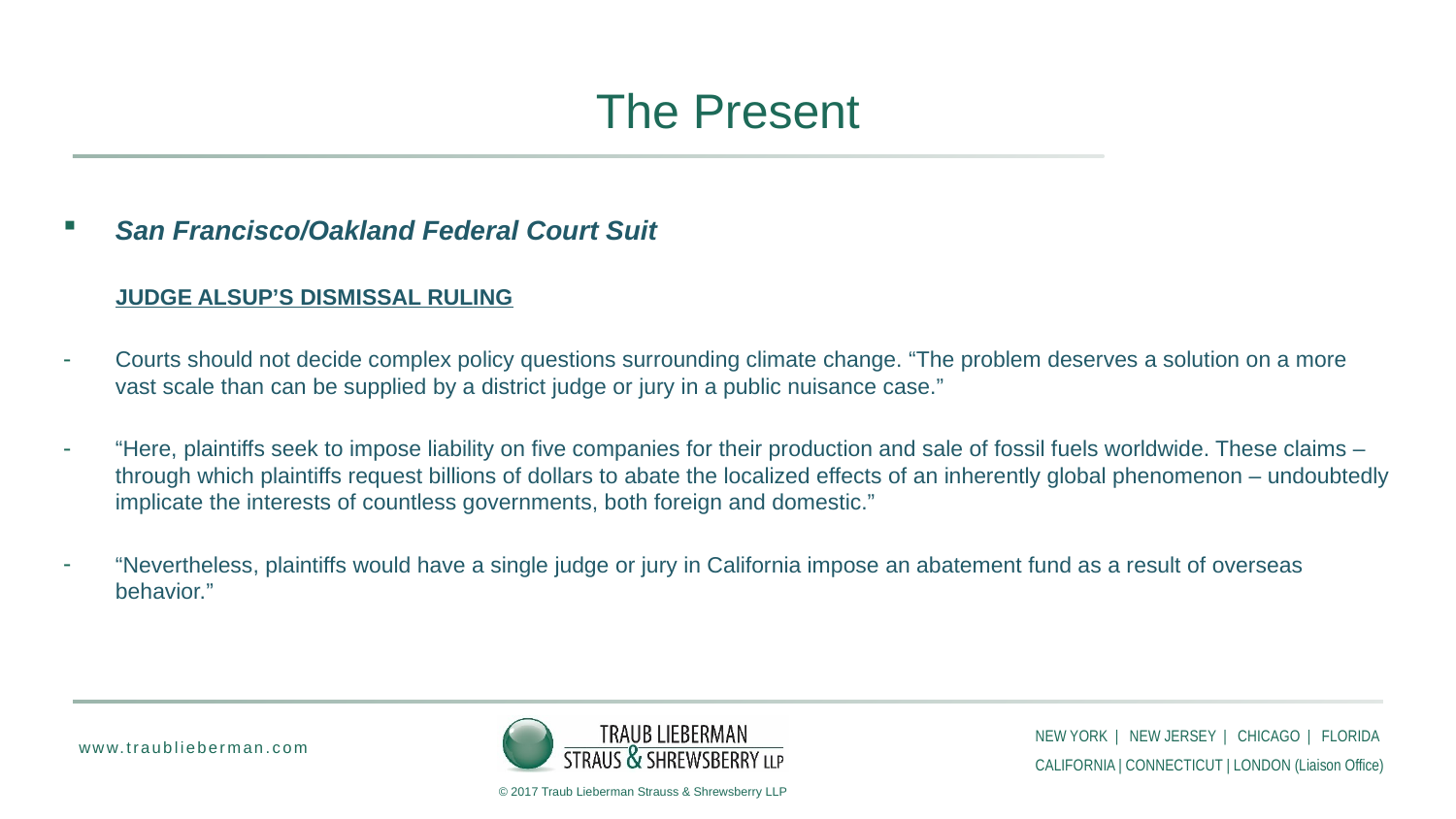

# The Present

San Francisco/Oakland Federal Court Suit

JUDGE ALSUP’S DISMISSAL RULING

Courts should not decide complex policy questions surrounding climate change. “The problem deserves a solution on a more vast scale than can be supplied by a district judge or jury in a public nuisance case.”

“Here, plaintiffs seek to impose liability on five companies for their production and sale of fossil fuels worldwide. These claims – through which plaintiffs request billions of dollars to abate the localized effects of an inherently global phenomenon – undoubtedly implicate the interests of countless governments, both foreign and domestic.”

“Nevertheless, plaintiffs would have a single judge or jury in California impose an abatement fund as a result of overseas behavior.”